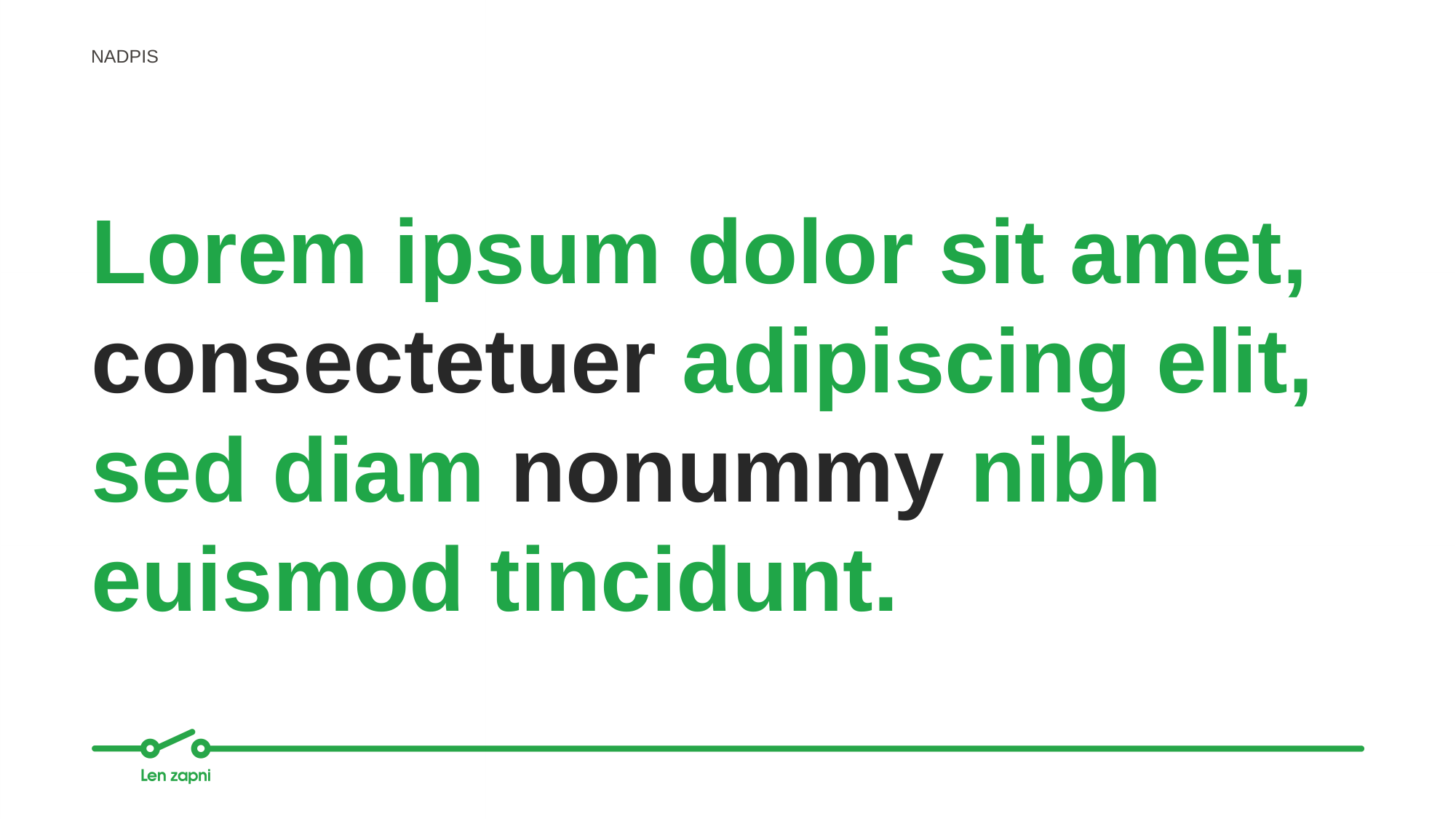

NADPIS
Lorem ipsum dolor sit amet, consectetuer adipiscing elit, sed diam nonummy nibh euismod tincidunt.